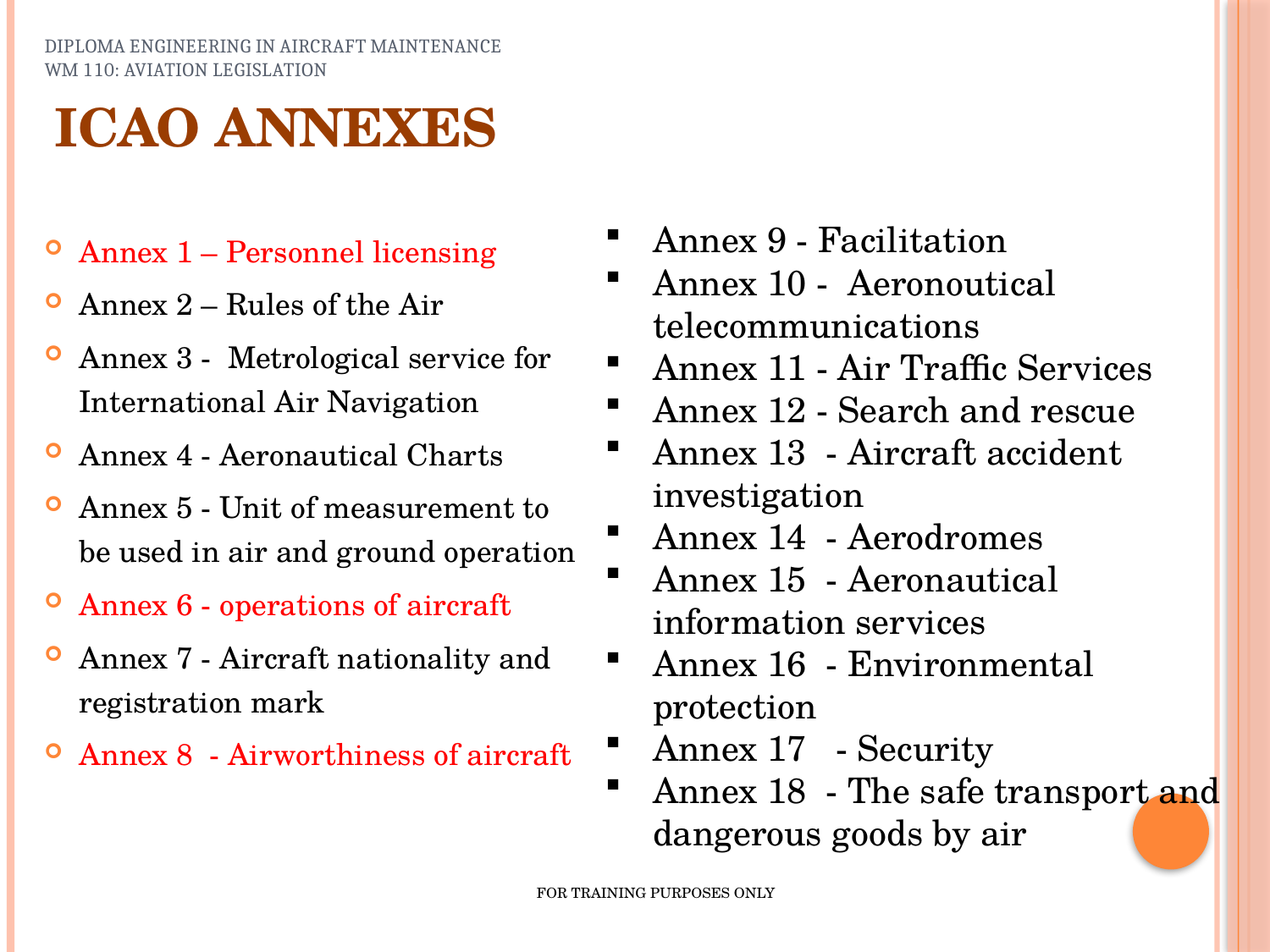

DIPLOMA ENGINEERING IN AIRCRAFT MAINTENANCE WM 110: AVIATION LEGISLATION
ICAO ANNEXES
Annex 9 - Facilitation
Annex 10 -  Aeronoutical telecommunications
Annex 11 - Air Traffic Services
Annex 12 - Search and rescue
Annex 13  - Aircraft accident investigation
Annex 14  - Aerodromes
Annex 15  - Aeronautical information services
Annex 16  - Environmental protection
Annex 17   - Security
Annex 18  - The safe transport and dangerous goods by air
Annex 1 – Personnel licensing
Annex 2 – Rules of the Air
Annex 3 -  Metrological service for International Air Navigation
Annex 4 - Aeronautical Charts
Annex 5 - Unit of measurement to be used in air and ground operation
Annex 6 - operations of aircraft
Annex 7 - Aircraft nationality and registration mark
Annex 8  - Airworthiness of aircraft
FOR TRAINING PURPOSES ONLY